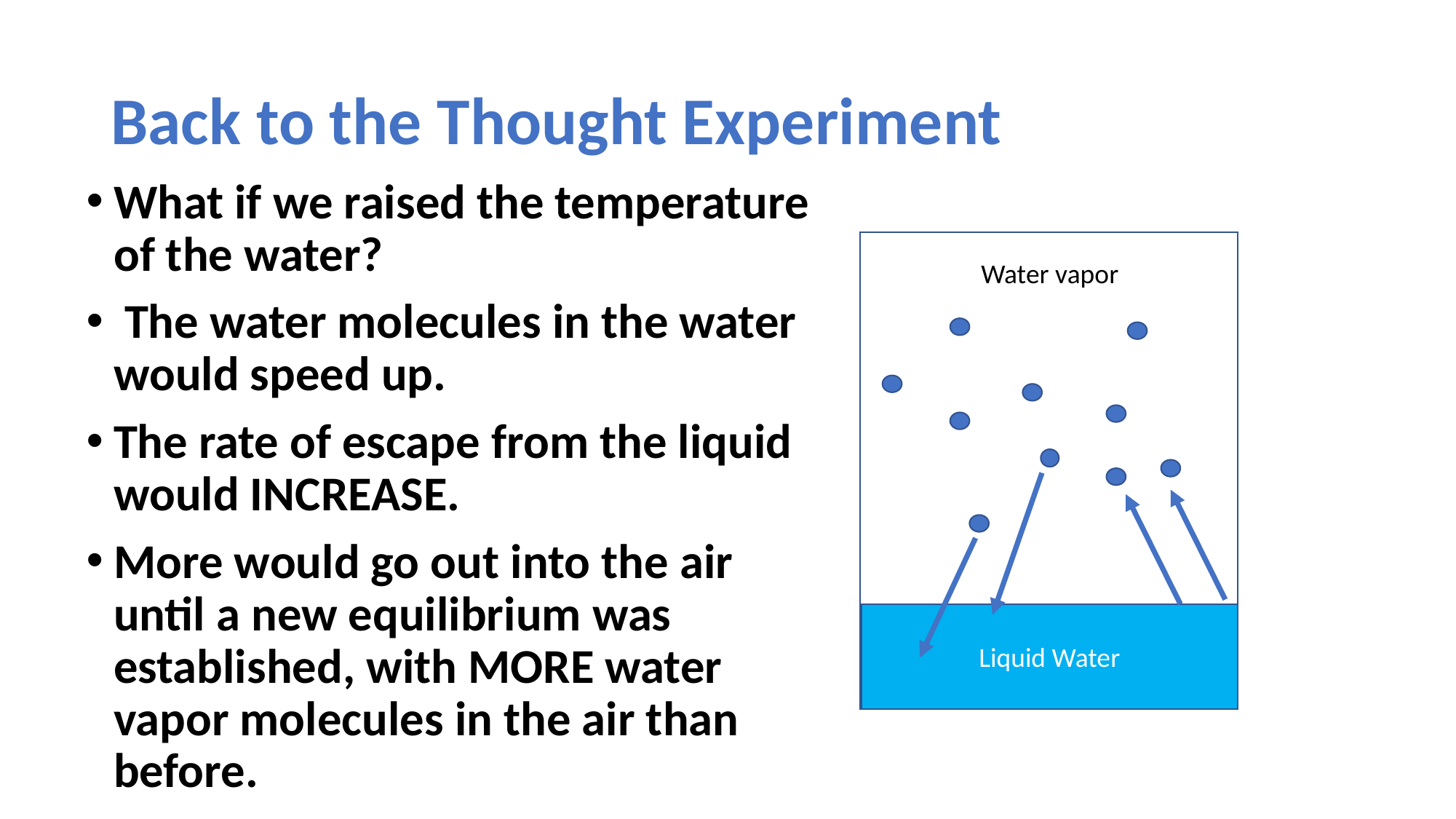

# Back to the Thought Experiment
What if we raised the temperature of the water?
 The water molecules in the water would speed up.
The rate of escape from the liquid would INCREASE.
More would go out into the air until a new equilibrium was established, with MORE water vapor molecules in the air than before.

Water vapor

Liquid Water